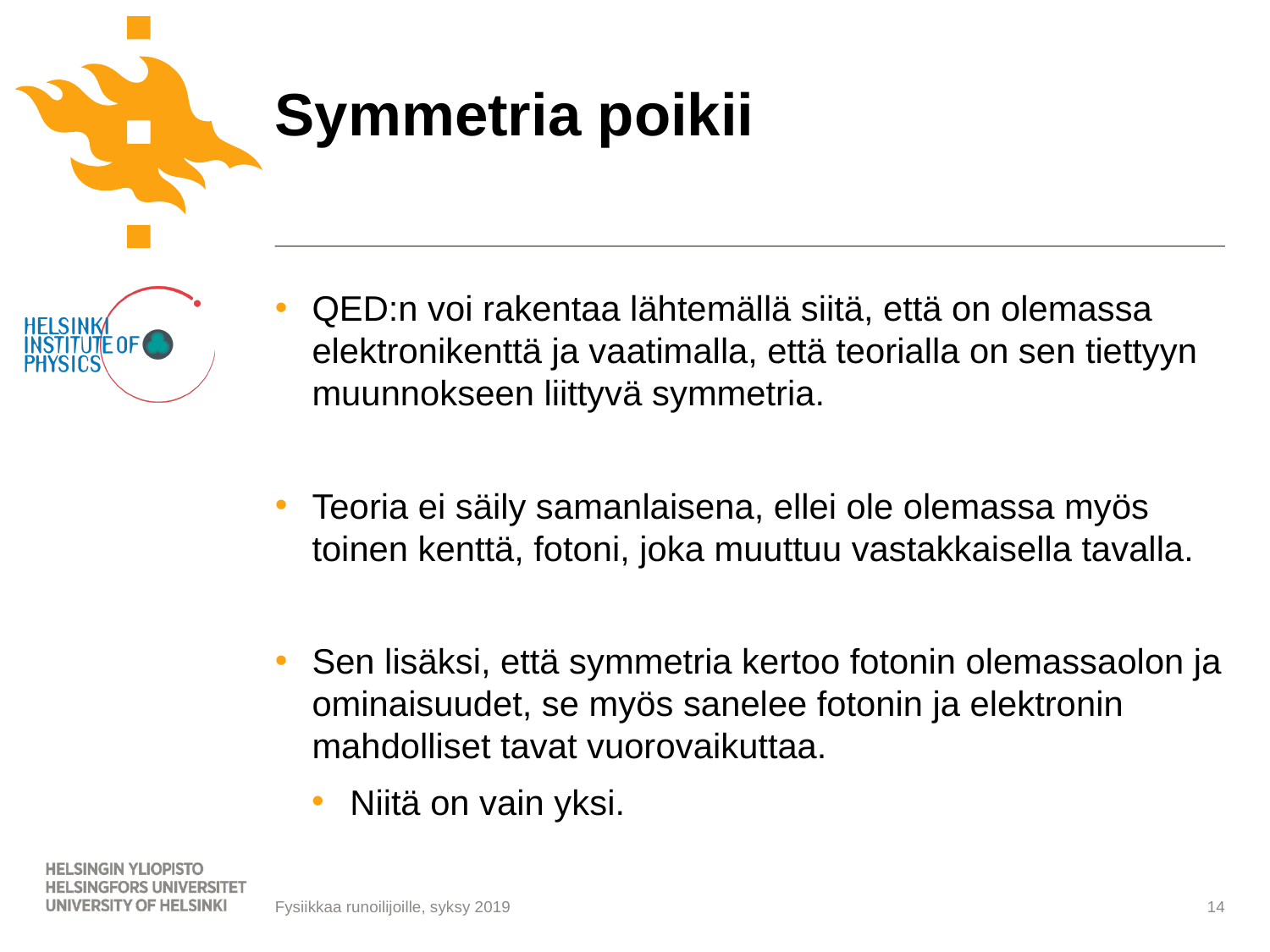

# Symmetria poikii
QED:n voi rakentaa lähtemällä siitä, että on olemassa elektronikenttä ja vaatimalla, että teorialla on sen tiettyyn muunnokseen liittyvä symmetria.

Teoria ei säily samanlaisena, ellei ole olemassa myös toinen kenttä, fotoni, joka muuttuu vastakkaisella tavalla.

Sen lisäksi, että symmetria kertoo fotonin olemassaolon ja ominaisuudet, se myös sanelee fotonin ja elektronin mahdolliset tavat vuorovaikuttaa.
Niitä on vain yksi.
14
Fysiikkaa runoilijoille, syksy 2019